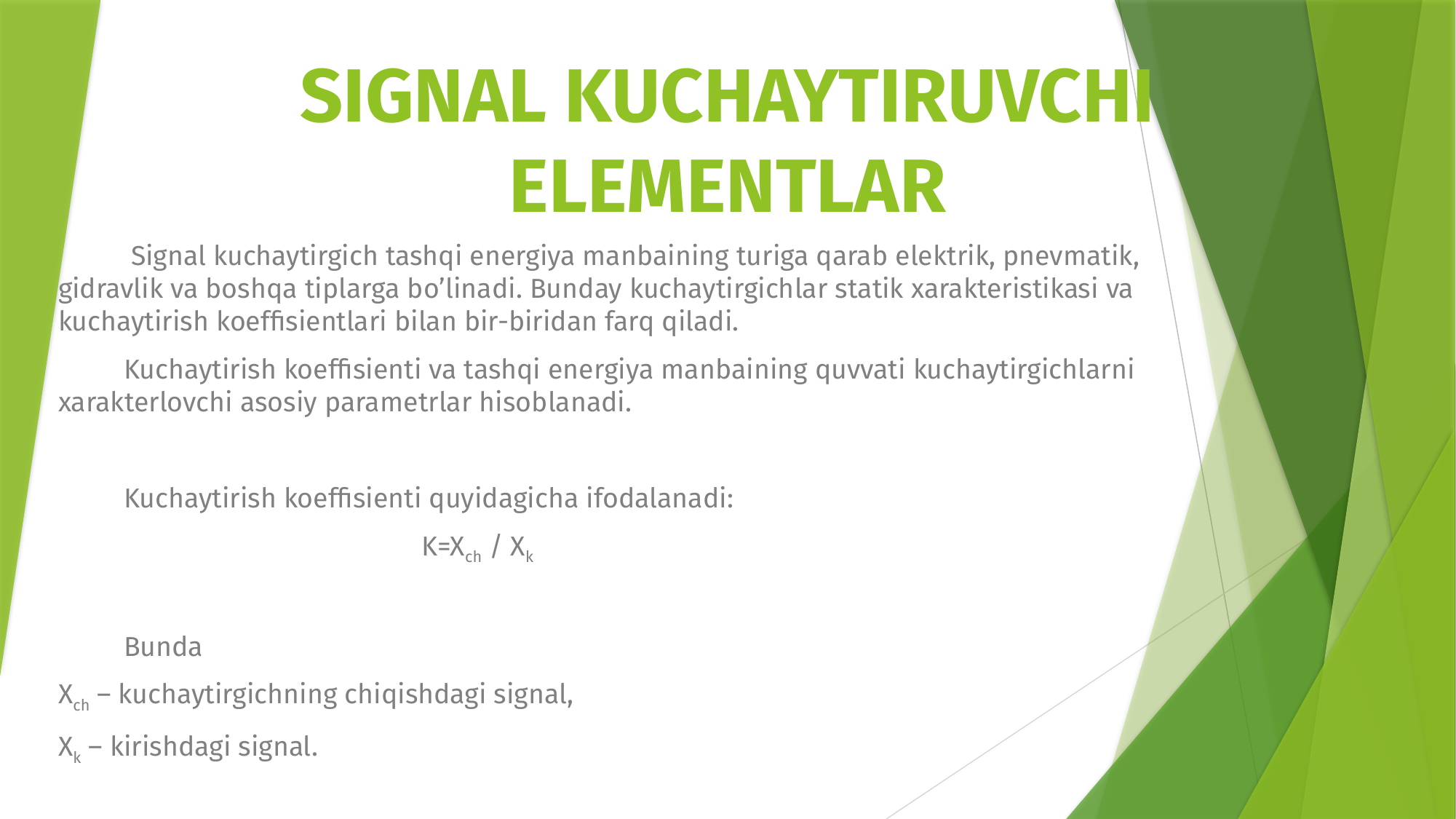

# SIGNAL KUCHAYTIRUVCHI ELEMENTLAR
          Signal kuchaytirgich tashqi energiya manbaining turiga qarab elektrik, pnevmatik, gidravlik va boshqa tiplarga bo’linadi. Bunday kuchaytirgichlar statik xarakteristikasi va kuchaytirish koeffisientlari bilan bir-biridan farq qiladi.
         Kuchaytirish koeffisienti va tashqi energiya manbaining quvvati kuchaytirgichlarni xarakterlovchi asosiy parametrlar hisoblanadi.

         Kuchaytirish koeffisienti quyidagicha ifodalanadi:
                                                  K=Xch / Xk

         Bunda
Xch – kuchaytirgichning chiqishdagi signal,
Xk – kirishdagi signal.